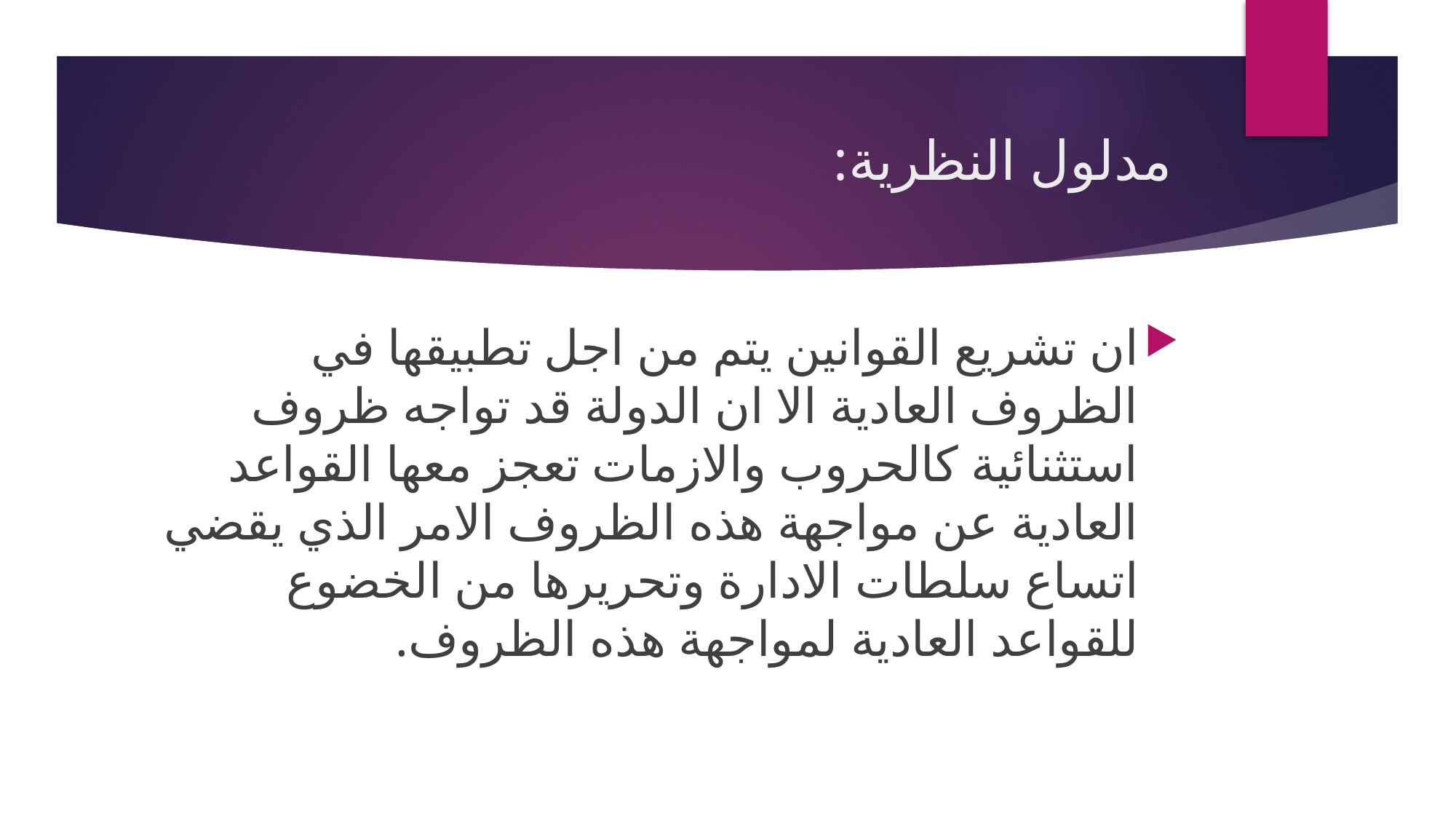

# مدلول النظرية:
ان تشريع القوانين يتم من اجل تطبيقها في الظروف العادية الا ان الدولة قد تواجه ظروف استثنائية كالحروب والازمات تعجز معها القواعد العادية عن مواجهة هذه الظروف الامر الذي يقضي اتساع سلطات الادارة وتحريرها من الخضوع للقواعد العادية لمواجهة هذه الظروف.